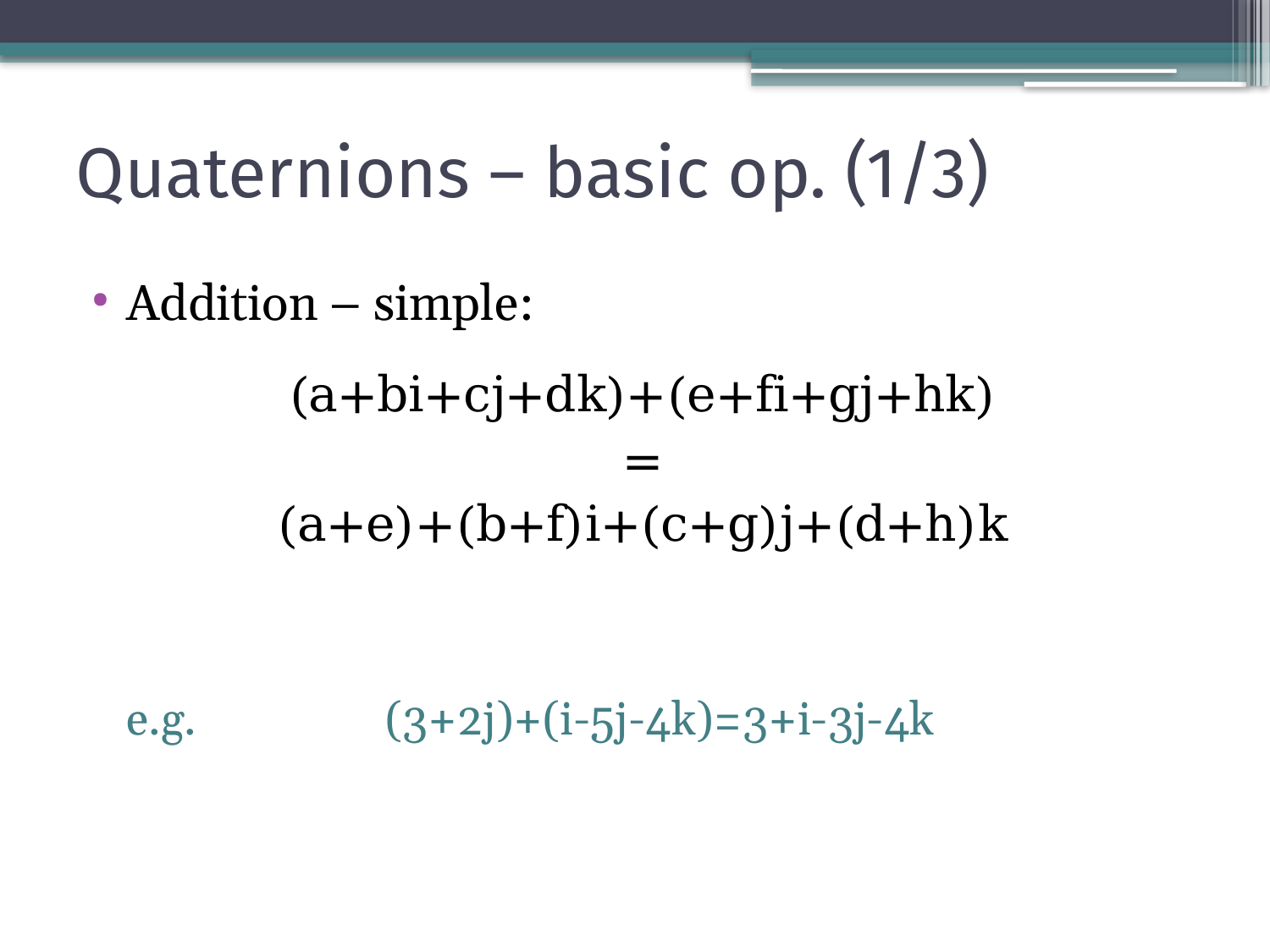

# Quaternions – basic op. (1/3)
Addition – simple:

(a+bi+cj+dk)+(e+fi+gj+hk)
=
(a+e)+(b+f)i+(c+g)j+(d+h)k

	e.g.	            (3+2j)+(i-5j-4k)=3+i-3j-4k